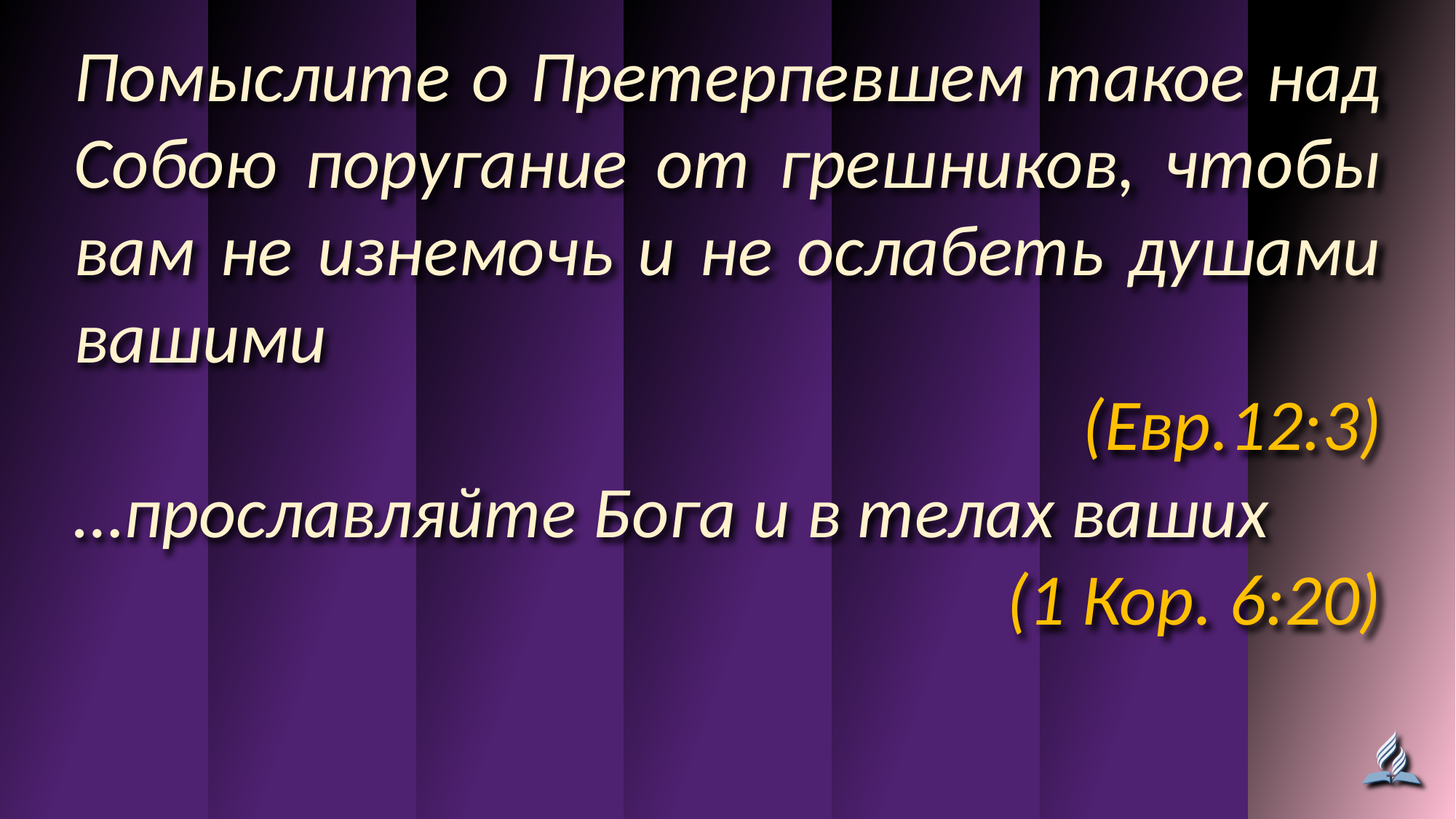

Помыслите о Претерпевшем такое над Собою поругание от грешников, чтобы вам не изнемочь и не ослабеть душами вашими
(Евр.12:3)
…прославляйте Бога и в телах ваших
(1 Кор. 6:20)